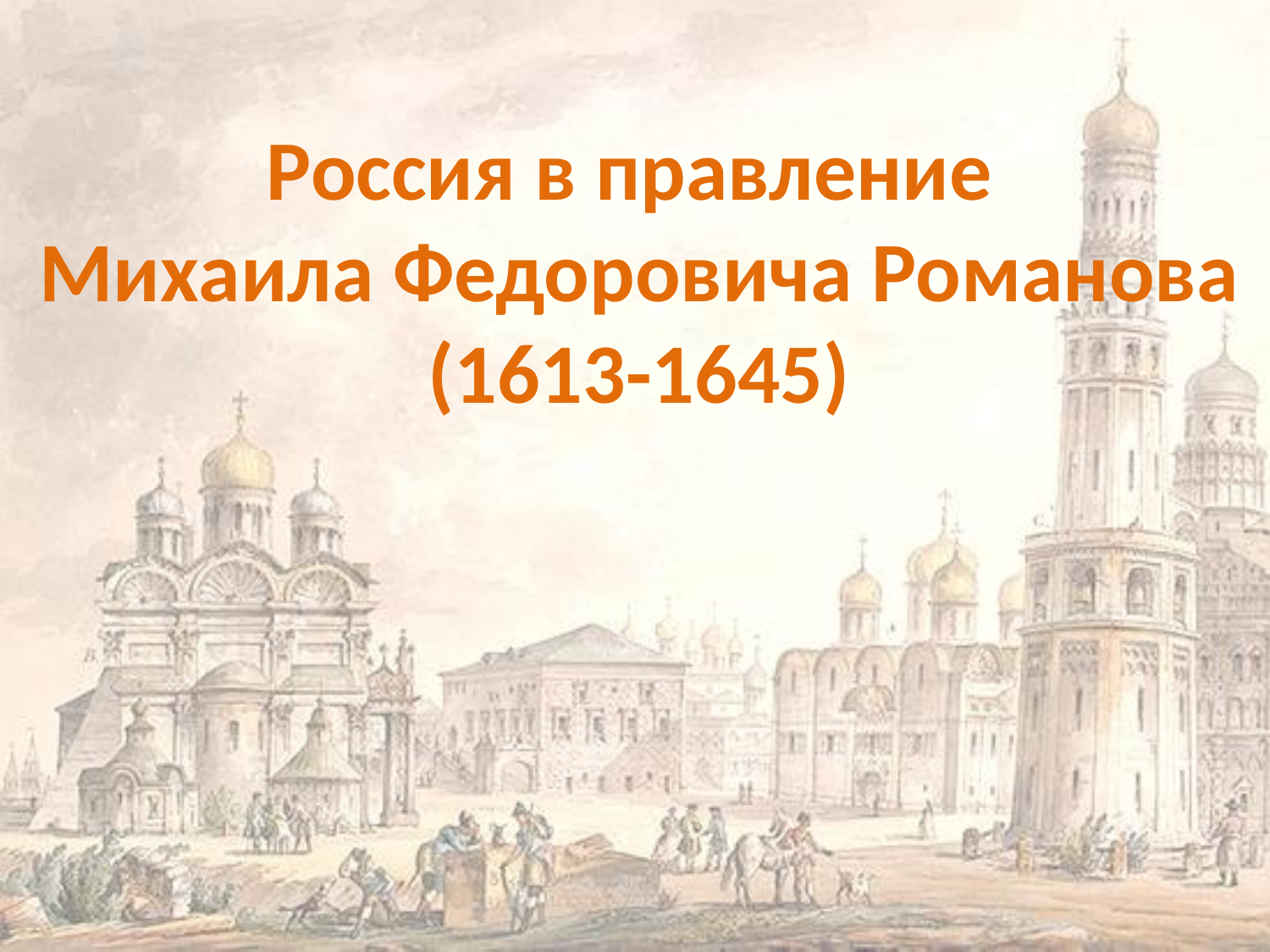

Россия в правление
Михаила Федоровича Романова
(1613-1645)